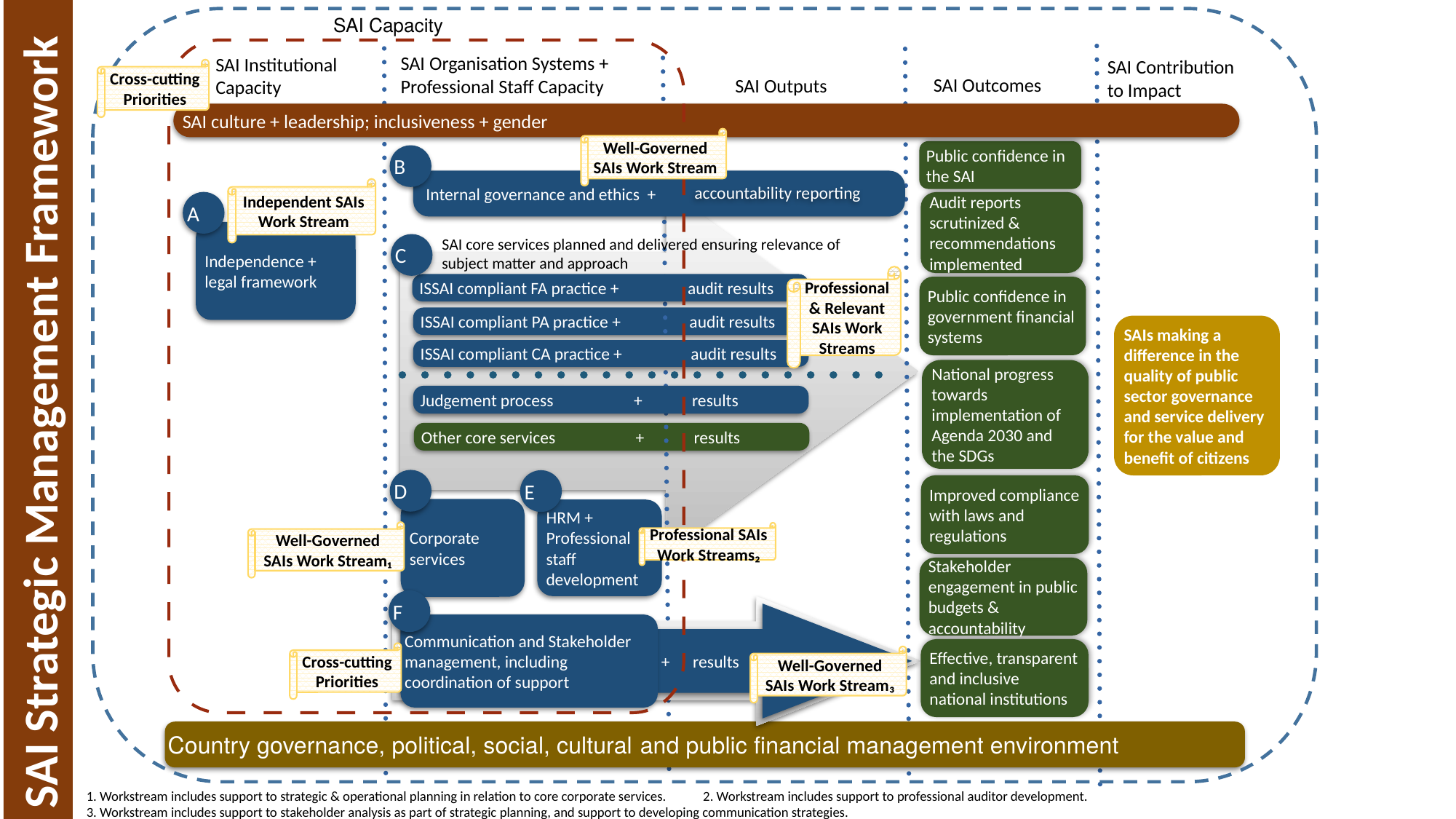

SAI Capacity

SAI Organisation Systems + Professional Staff Capacity
SAI Institutional Capacity
SAI Contribution to Impact
Cross-cutting Priorities
SAI Outcomes
SAI Outputs
SAI culture + leadership; inclusiveness + gender
Well-Governed SAIs Work Stream
Public confidence in the SAI
B
accountability reporting
 Internal governance and ethics  +
Independent SAIs Work Stream

A
Audit reports scrutinized & recommendations implemented
Independence + legal framework
SAI core services planned and delivered ensuring relevance of subject matter and approach
C
Professional & Relevant SAIs Work Streams
ISSAI compliant FA practice +                  audit results
Public confidence in government financial systems
ISSAI compliant PA practice +                  audit results
SAIs making a difference in the quality of public sector governance and service delivery for the value and benefit of citizens
ISSAI compliant CA practice +                  audit results
National progress towards implementation of Agenda 2030 and the SDGs
SAI Strategic Management Framework

Judgement process                     +             results
Other core services                     +             results
D
E
Improved compliance with laws and regulations
Corporate services
HRM + Professional staff development
Well-Governed SAIs Work Stream₁
Professional SAIs Work Streams₂
Stakeholder engagement in public budgets & accountability
F

Communication and Stakeholder management, including coordination of support
Effective, transparent and inclusive national institutions
Cross-cutting Priorities
+      results
Well-Governed SAIs Work Stream₃
Country governance, political, social, cultural and public financial management environment
1. Workstream includes support to strategic & operational planning in relation to core corporate services.            2. Workstream includes support to professional auditor development.
3. Workstream includes support to stakeholder analysis as part of strategic planning, and support to developing communication strategies.